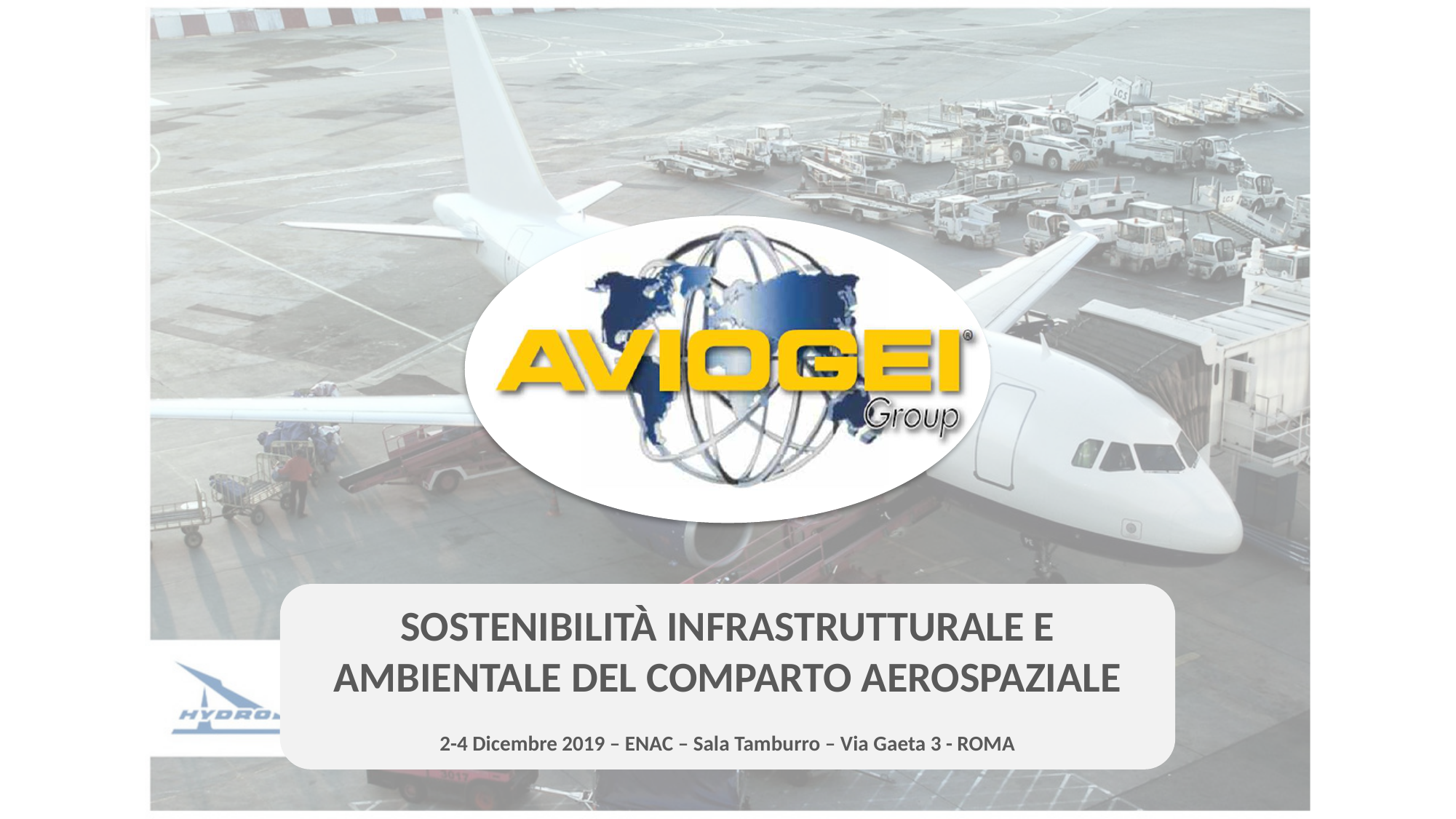

SOSTENIBILITÀ INFRASTRUTTURALE E AMBIENTALE DEL COMPARTO AEROSPAZIALE

2-4 Dicembre 2019 – ENAC – Sala Tamburro – Via Gaeta 3 - ROMA